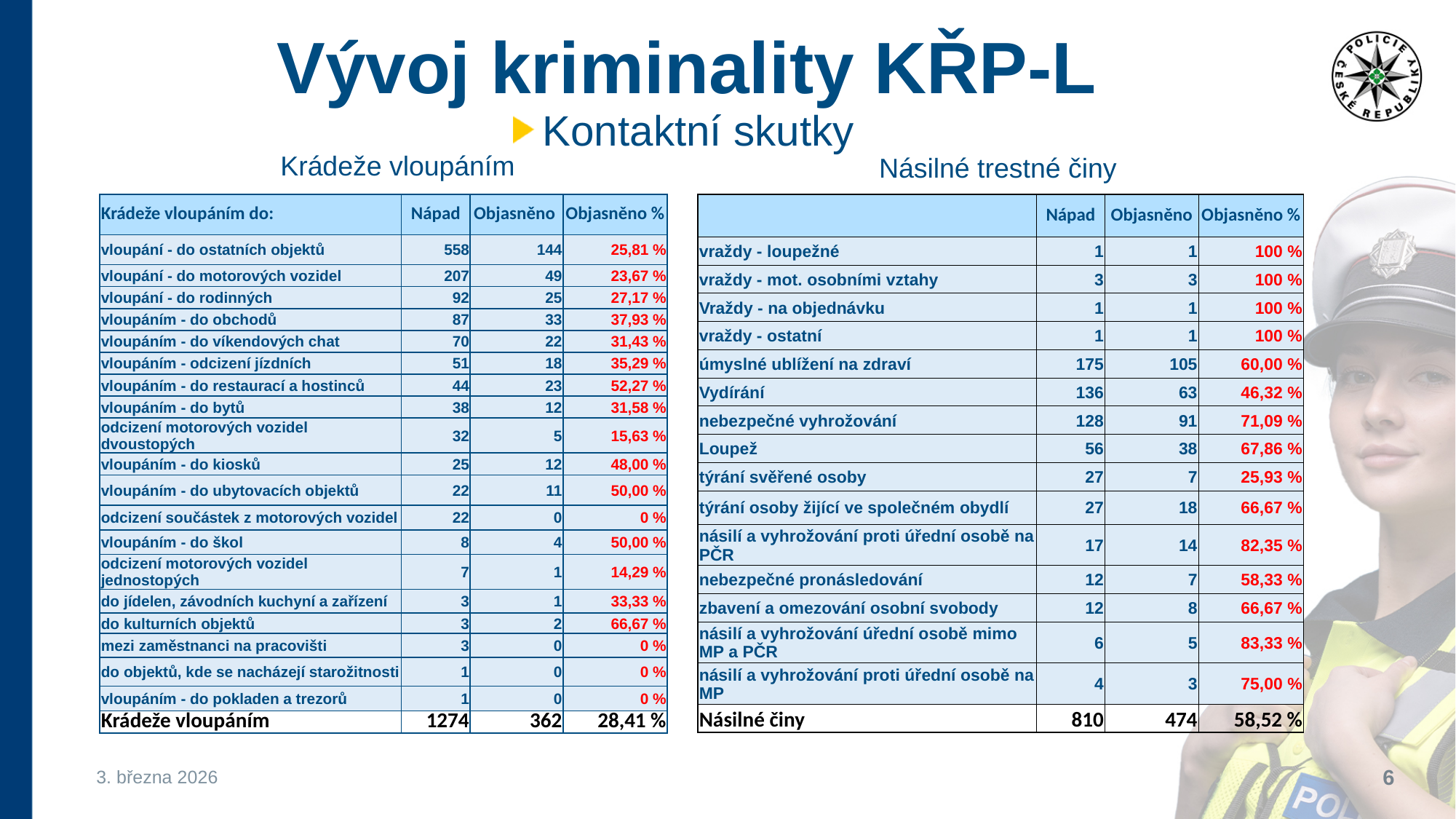

# Vývoj kriminality KŘP-L
Kontaktní skutky
Krádeže vloupáním
Násilné trestné činy
| Krádeže vloupáním do: | Nápad | Objasněno | Objasněno % |
| --- | --- | --- | --- |
| vloupání - do ostatních objektů | 558 | 144 | 25,81 % |
| vloupání - do motorových vozidel | 207 | 49 | 23,67 % |
| vloupání - do rodinných | 92 | 25 | 27,17 % |
| vloupáním - do obchodů | 87 | 33 | 37,93 % |
| vloupáním - do víkendových chat | 70 | 22 | 31,43 % |
| vloupáním - odcizení jízdních | 51 | 18 | 35,29 % |
| vloupáním - do restaurací a hostinců | 44 | 23 | 52,27 % |
| vloupáním - do bytů | 38 | 12 | 31,58 % |
| odcizení motorových vozidel dvoustopých | 32 | 5 | 15,63 % |
| vloupáním - do kiosků | 25 | 12 | 48,00 % |
| vloupáním - do ubytovacích objektů | 22 | 11 | 50,00 % |
| odcizení součástek z motorových vozidel | 22 | 0 | 0 % |
| vloupáním - do škol | 8 | 4 | 50,00 % |
| odcizení motorových vozidel jednostopých | 7 | 1 | 14,29 % |
| do jídelen, závodních kuchyní a zařízení | 3 | 1 | 33,33 % |
| do kulturních objektů | 3 | 2 | 66,67 % |
| mezi zaměstnanci na pracovišti | 3 | 0 | 0 % |
| do objektů, kde se nacházejí starožitnosti | 1 | 0 | 0 % |
| vloupáním - do pokladen a trezorů | 1 | 0 | 0 % |
| Krádeže vloupáním | 1274 | 362 | 28,41 % |
|  | Nápad | Objasněno | Objasněno % |
| --- | --- | --- | --- |
| vraždy - loupežné | 1 | 1 | 100 % |
| vraždy - mot. osobními vztahy | 3 | 3 | 100 % |
| Vraždy - na objednávku | 1 | 1 | 100 % |
| vraždy - ostatní | 1 | 1 | 100 % |
| úmyslné ublížení na zdraví | 175 | 105 | 60,00 % |
| Vydírání | 136 | 63 | 46,32 % |
| nebezpečné vyhrožování | 128 | 91 | 71,09 % |
| Loupež | 56 | 38 | 67,86 % |
| týrání svěřené osoby | 27 | 7 | 25,93 % |
| týrání osoby žijící ve společném obydlí | 27 | 18 | 66,67 % |
| násilí a vyhrožování proti úřední osobě na PČR | 17 | 14 | 82,35 % |
| nebezpečné pronásledování | 12 | 7 | 58,33 % |
| zbavení a omezování osobní svobody | 12 | 8 | 66,67 % |
| násilí a vyhrožování úřední osobě mimo MP a PČR | 6 | 5 | 83,33 % |
| násilí a vyhrožování proti úřední osobě na MP | 4 | 3 | 75,00 % |
| Násilné činy | 810 | 474 | 58,52 % |
3. března 2026
6